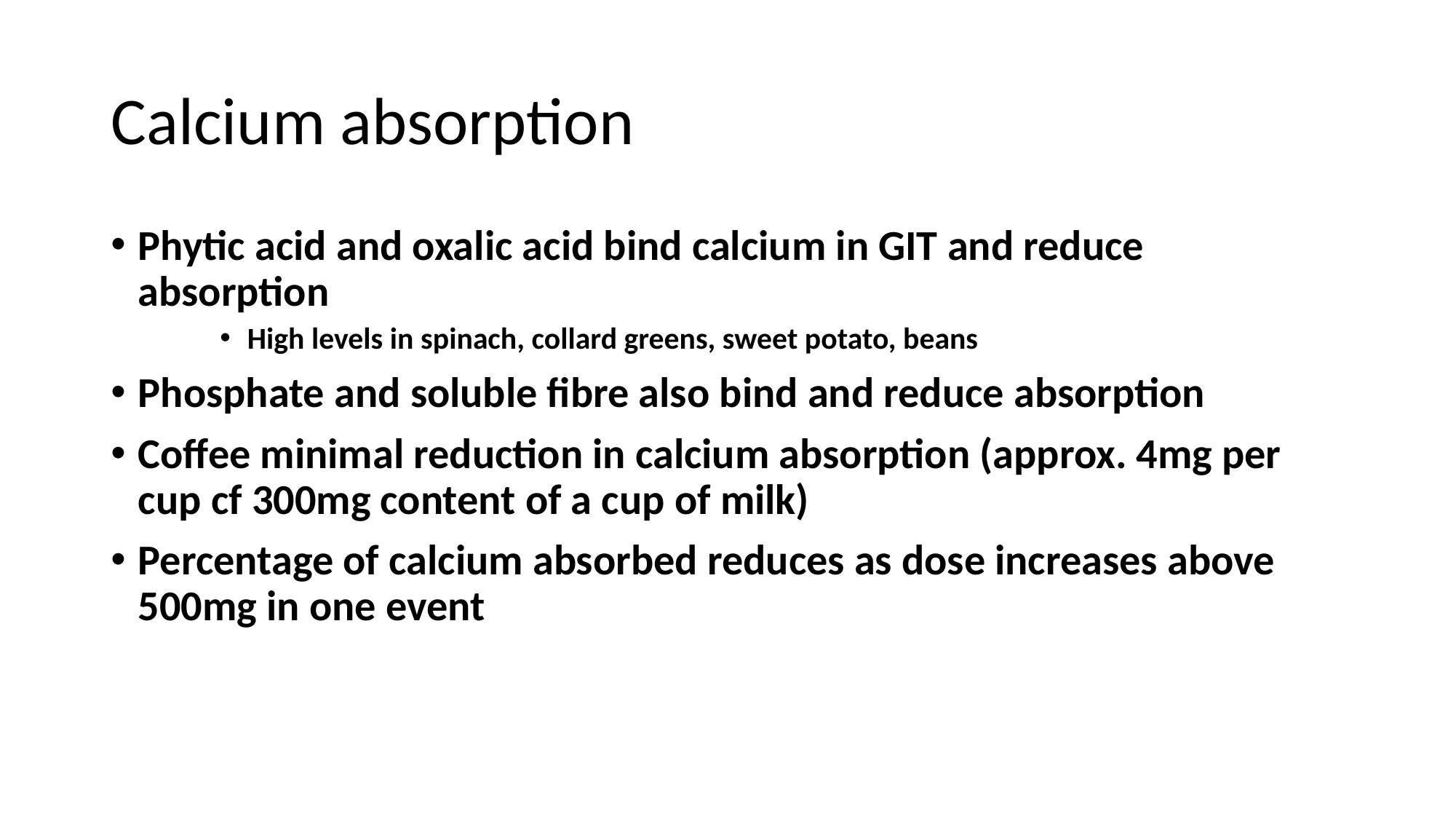

# Calcium absorption
Phytic acid and oxalic acid bind calcium in GIT and reduce absorption
High levels in spinach, collard greens, sweet potato, beans
Phosphate and soluble fibre also bind and reduce absorption
Coffee minimal reduction in calcium absorption (approx. 4mg per cup cf 300mg content of a cup of milk)
Percentage of calcium absorbed reduces as dose increases above 500mg in one event